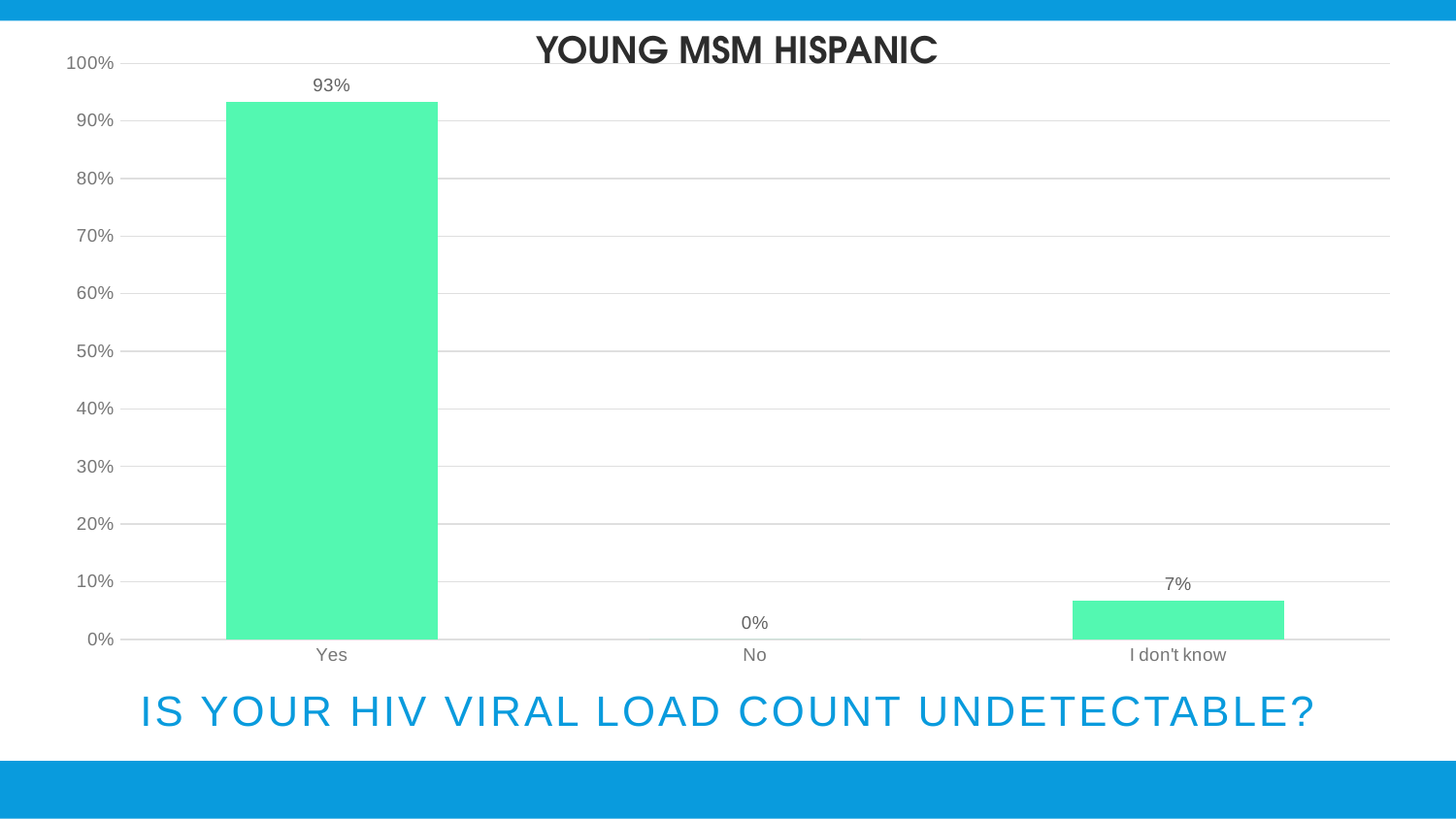

YOUNG MSM HISPANIC

### Chart

| Category | Responses |
|---|---|
| Yes | 0.9333 |
| No | 0.0 |
| I don't know | 0.0667 |
# Is your HIV Viral Load Count undetectable?